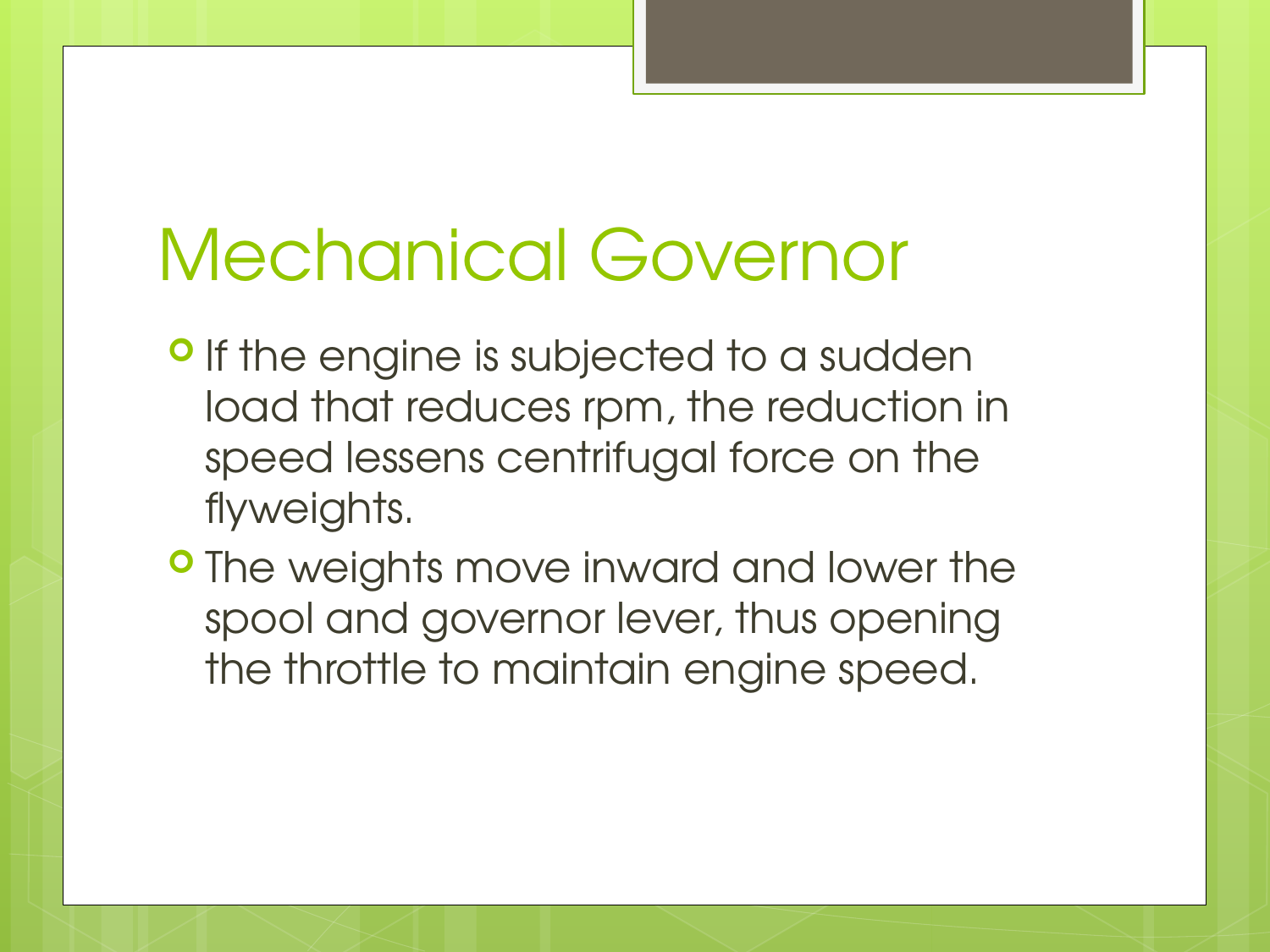

# Mechanical Governor
If the engine is subjected to a sudden load that reduces rpm, the reduction in speed lessens centrifugal force on the flyweights.
The weights move inward and lower the spool and governor lever, thus opening the throttle to maintain engine speed.